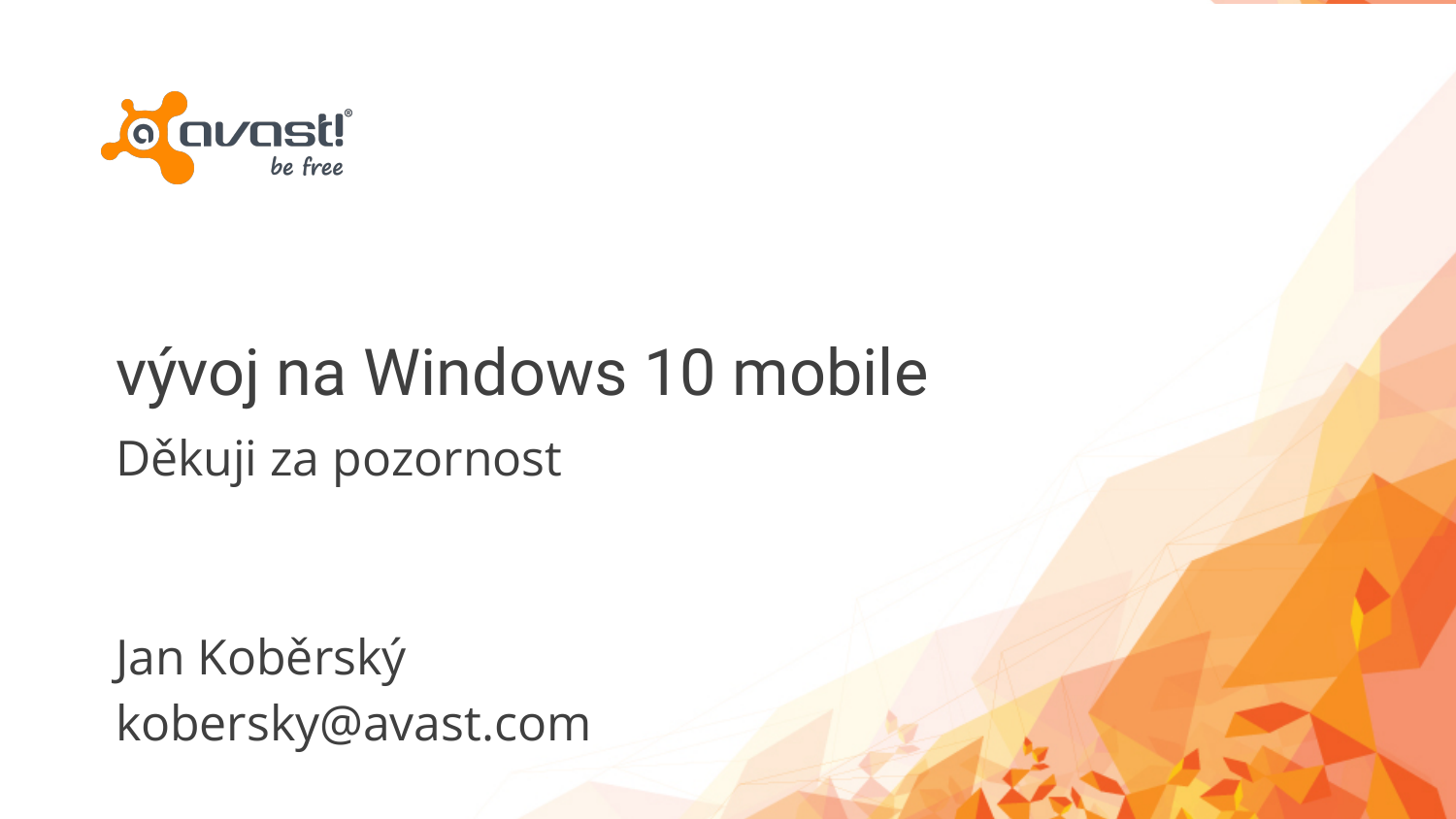

# vývoj na Windows 10 mobile
Děkuji za pozornost

Jan Koběrský
kobersky@avast.com